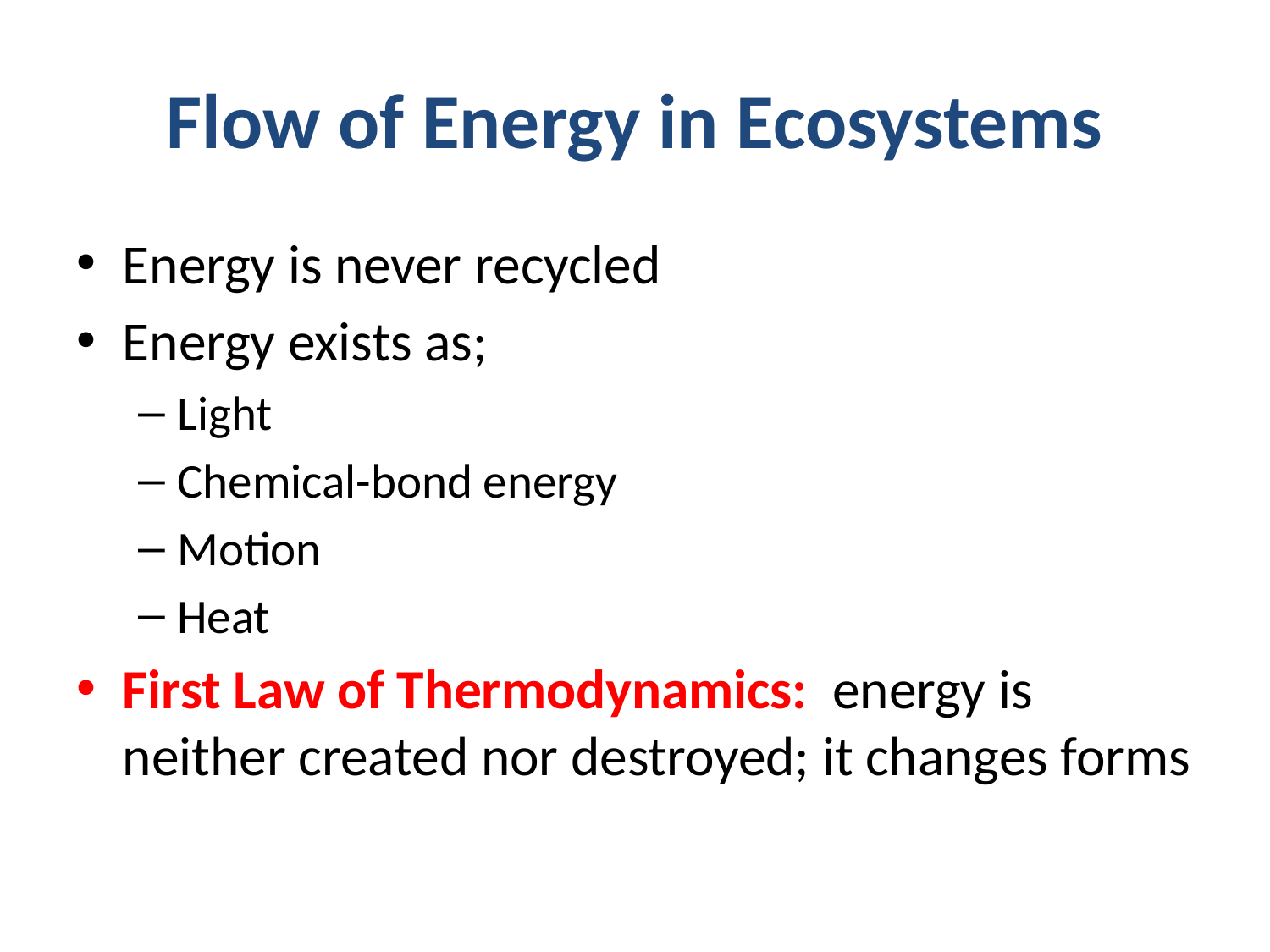

# Flow of Energy in Ecosystems
Energy is never recycled
Energy exists as;
Light
Chemical-bond energy
Motion
Heat
First Law of Thermodynamics:  energy is neither created nor destroyed; it changes forms